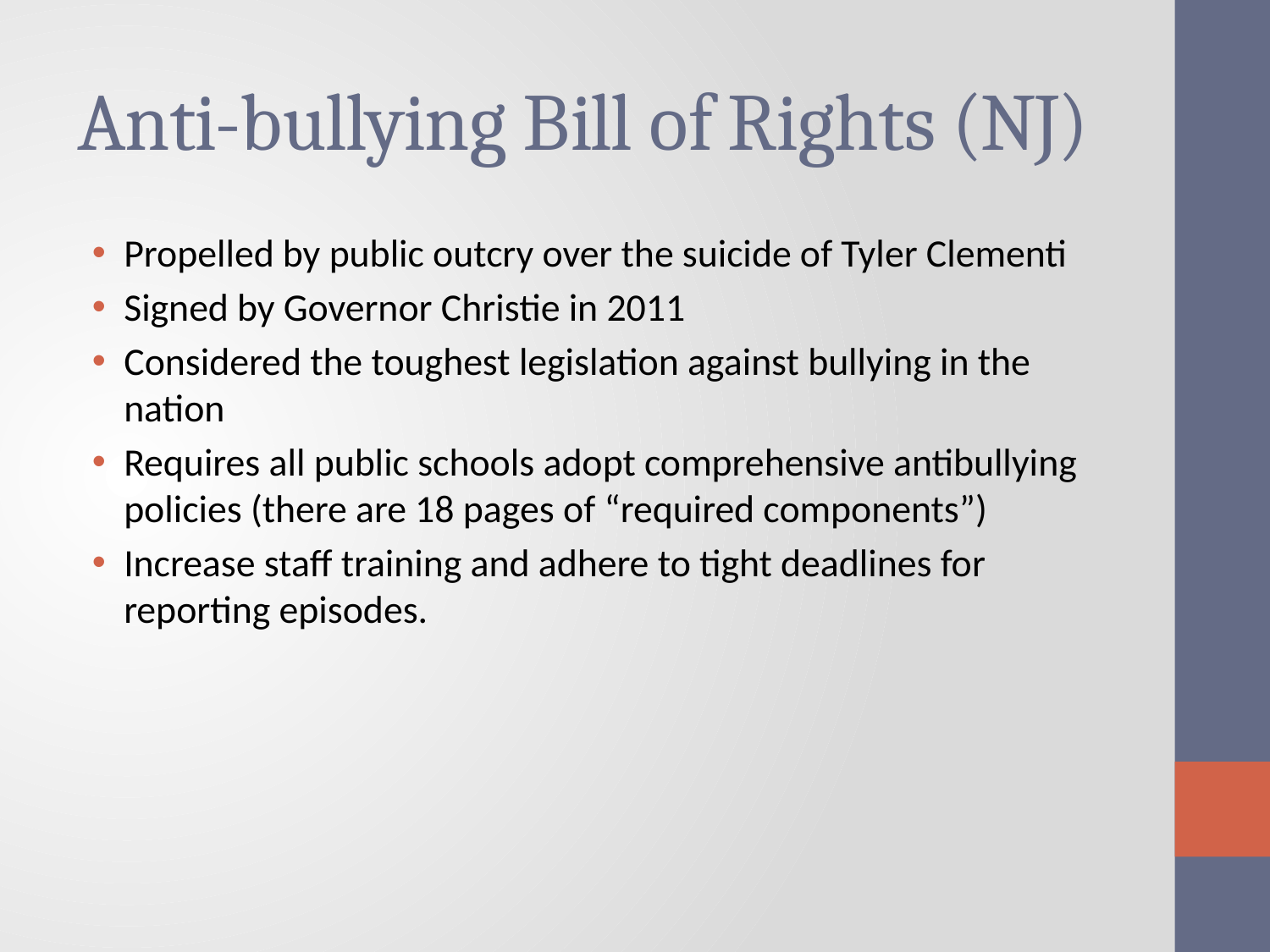

# Anti-bullying Bill of Rights (NJ)
Propelled by public outcry over the suicide of Tyler Clementi
Signed by Governor Christie in 2011
Considered the toughest legislation against bullying in the nation
Requires all public schools adopt comprehensive antibullying policies (there are 18 pages of “required components”)
Increase staff training and adhere to tight deadlines for reporting episodes.